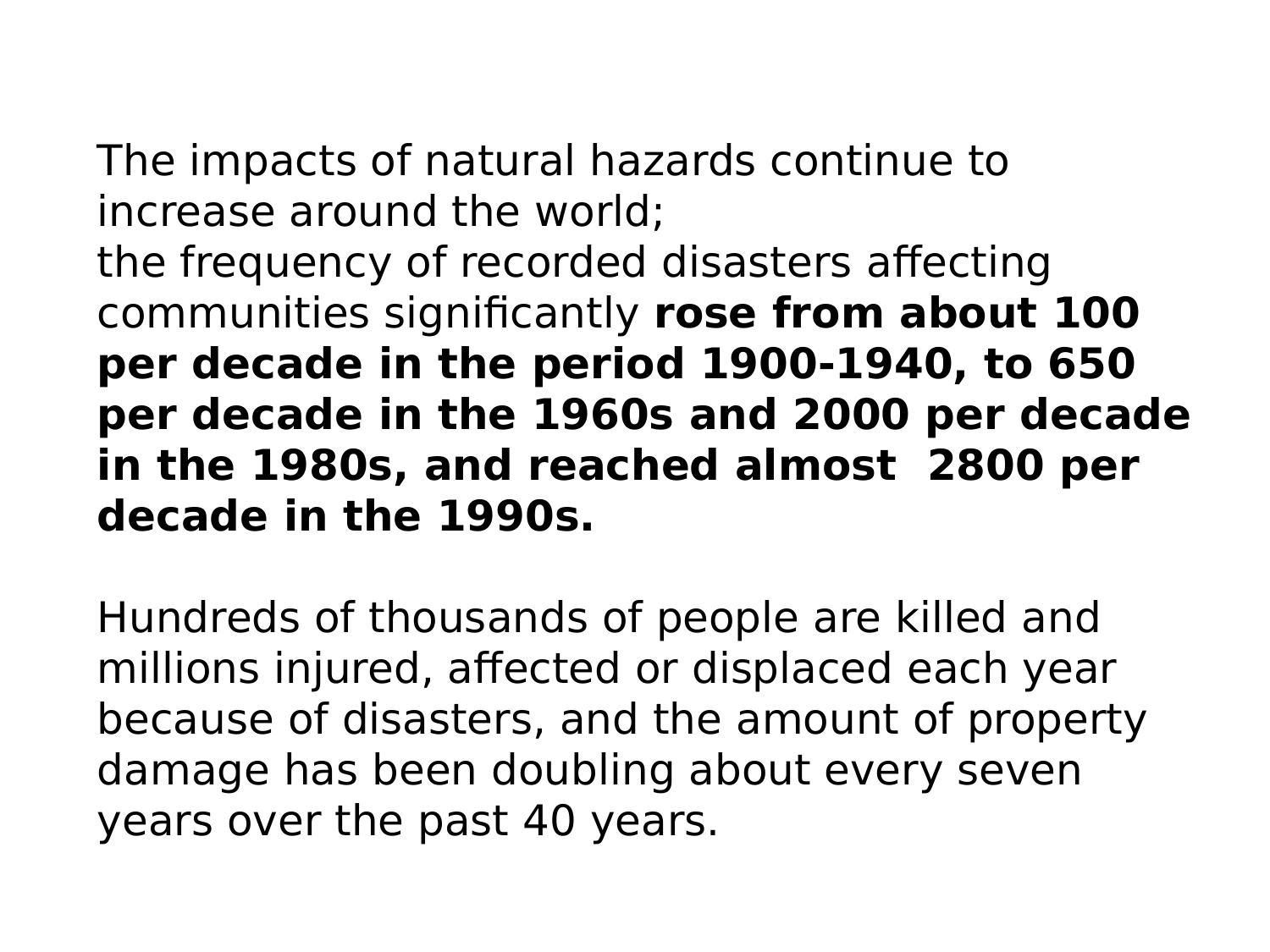

The impacts of natural hazards continue to increase around the world;
the frequency of recorded disasters affecting communities significantly rose from about 100 per decade in the period 1900-1940, to 650 per decade in the 1960s and 2000 per decade in the 1980s, and reached almost  2800 per decade in the 1990s.

Hundreds of thousands of people are killed and millions injured, affected or displaced each year because of disasters, and the amount of property damage has been doubling about every seven years over the past 40 years.